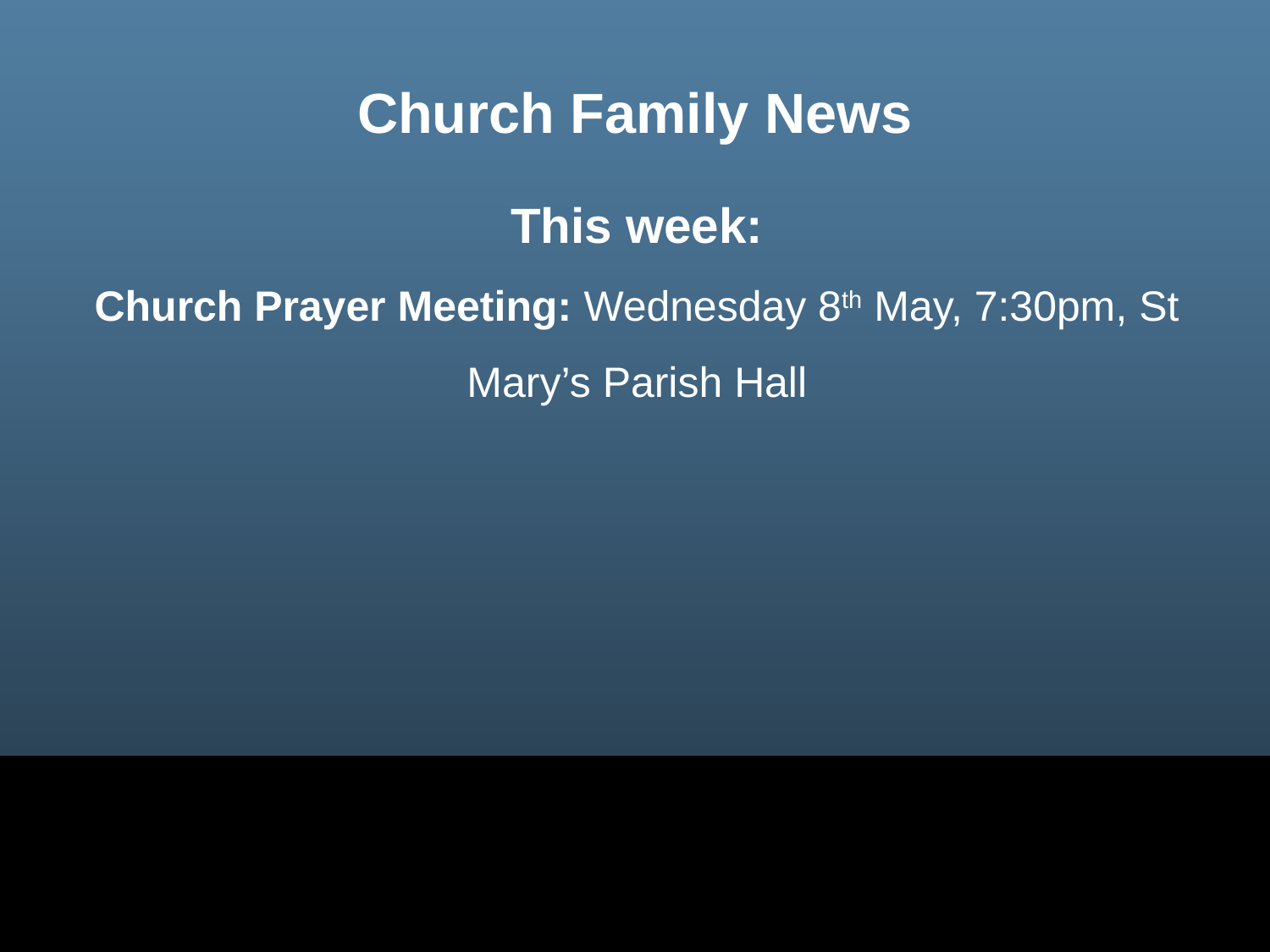

Church Family News
This week:
Church Prayer Meeting: Wednesday 8th May, 7:30pm, St Mary’s Parish Hall